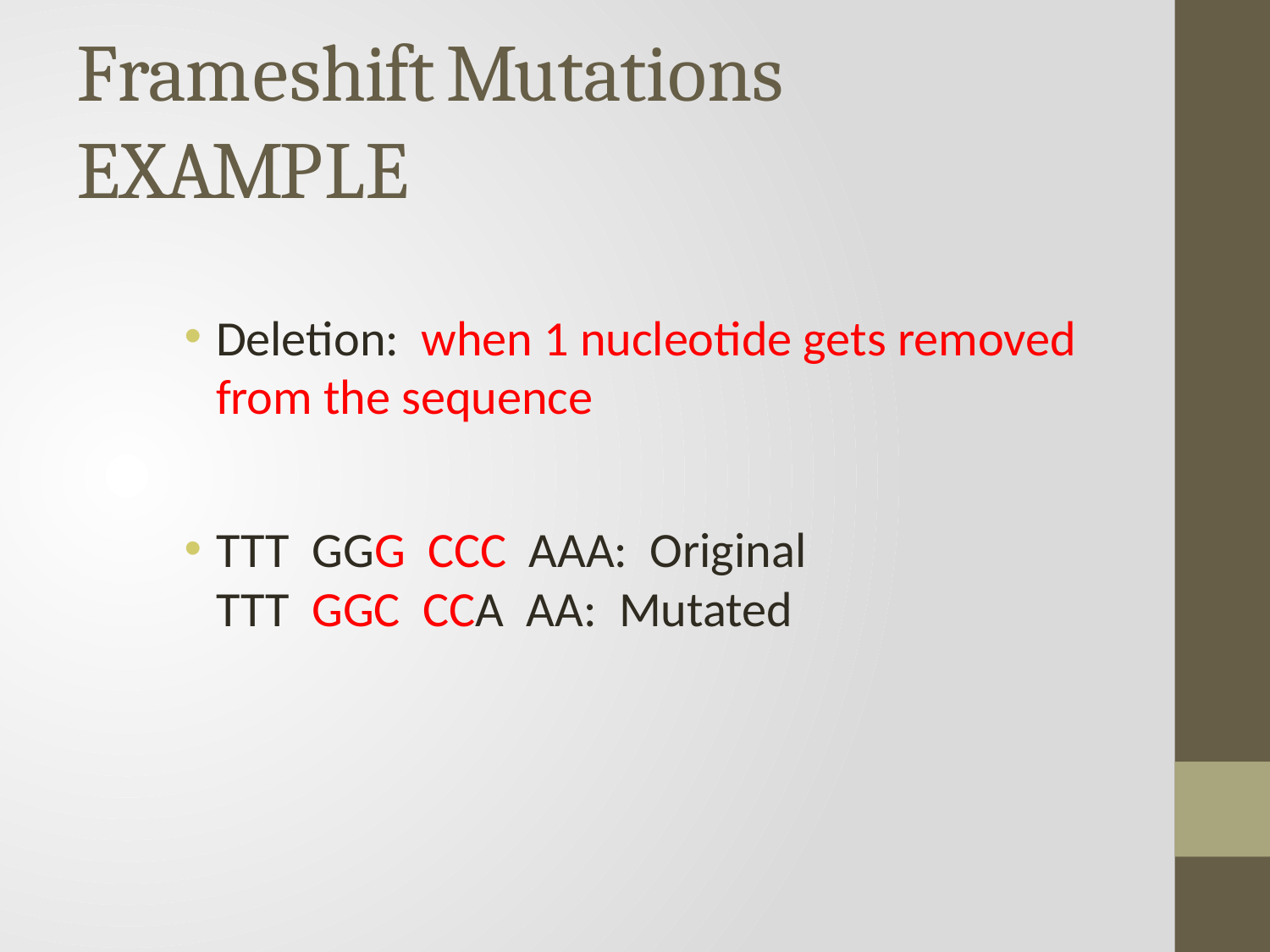

# Frameshift Mutations EXAMPLE

Deletion:  when 1 nucleotide gets removed from the sequence

TTT  GGG  CCC  AAA:  Original
TTT  GGC  CCA  AA:  Mutated